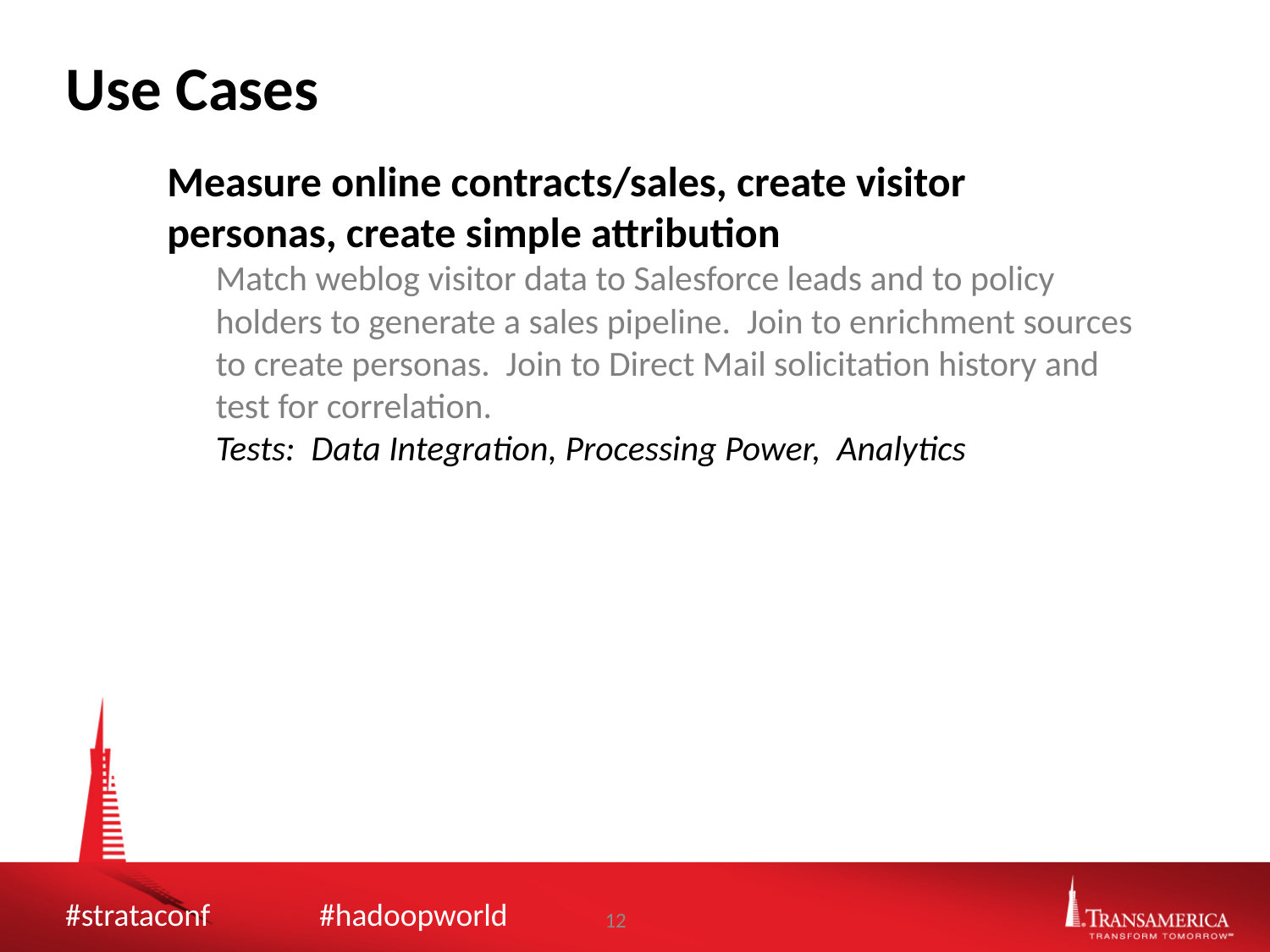

Use Cases
Measure online contracts/sales, create visitor personas, create simple attribution
Match weblog visitor data to Salesforce leads and to policy holders to generate a sales pipeline.  Join to enrichment sources to create personas.  Join to Direct Mail solicitation history and test for correlation.
Tests:  Data Integration, Processing Power,  Analytics